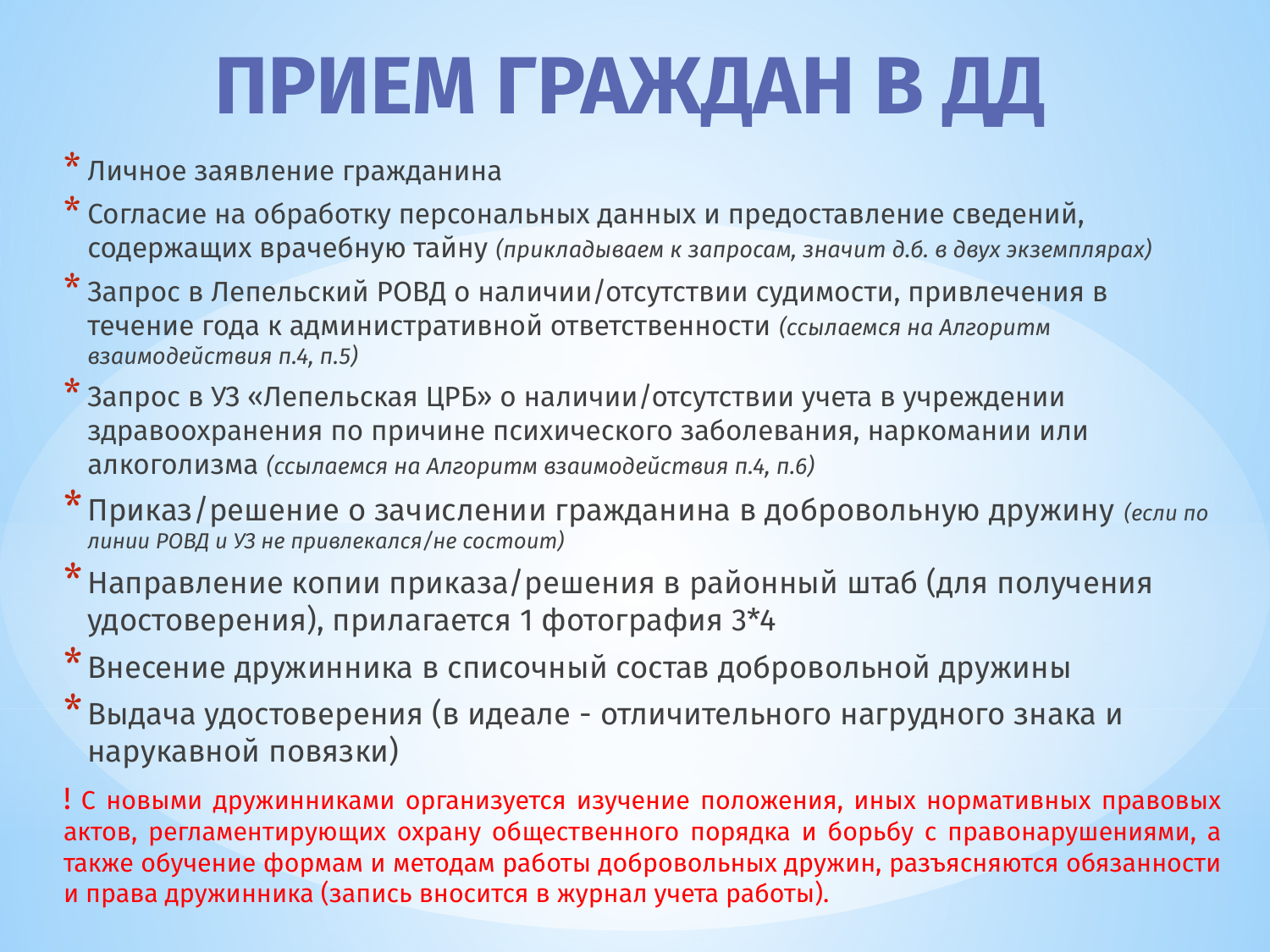

# ПРИЕМ ГРАЖДАН В ДД
Личное заявление гражданина
Согласие на обработку персональных данных и предоставление сведений, содержащих врачебную тайну (прикладываем к запросам, значит д.б. в двух экземплярах)
Запрос в Лепельский РОВД о наличии/отсутствии судимости, привлечения в течение года к административной ответственности (ссылаемся на Алгоритм взаимодействия п.4, п.5)
Запрос в УЗ «Лепельская ЦРБ» о наличии/отсутствии учета в учреждении здравоохранения по причине психического заболевания, наркомании или алкоголизма (ссылаемся на Алгоритм взаимодействия п.4, п.6)
Приказ/решение о зачислении гражданина в добровольную дружину (если по линии РОВД и УЗ не привлекался/не состоит)
Направление копии приказа/решения в районный штаб (для получения удостоверения), прилагается 1 фотография 3*4
Внесение дружинника в списочный состав добровольной дружины
Выдача удостоверения (в идеале - отличительного нагрудного знака и нарукавной повязки)
! С новыми дружинниками организуется изучение положения, иных нормативных правовых актов, регламентирующих охрану общественного порядка и борьбу с правонарушениями, а также обучение формам и методам работы добровольных дружин, разъясняются обязанности и права дружинника (запись вносится в журнал учета работы).